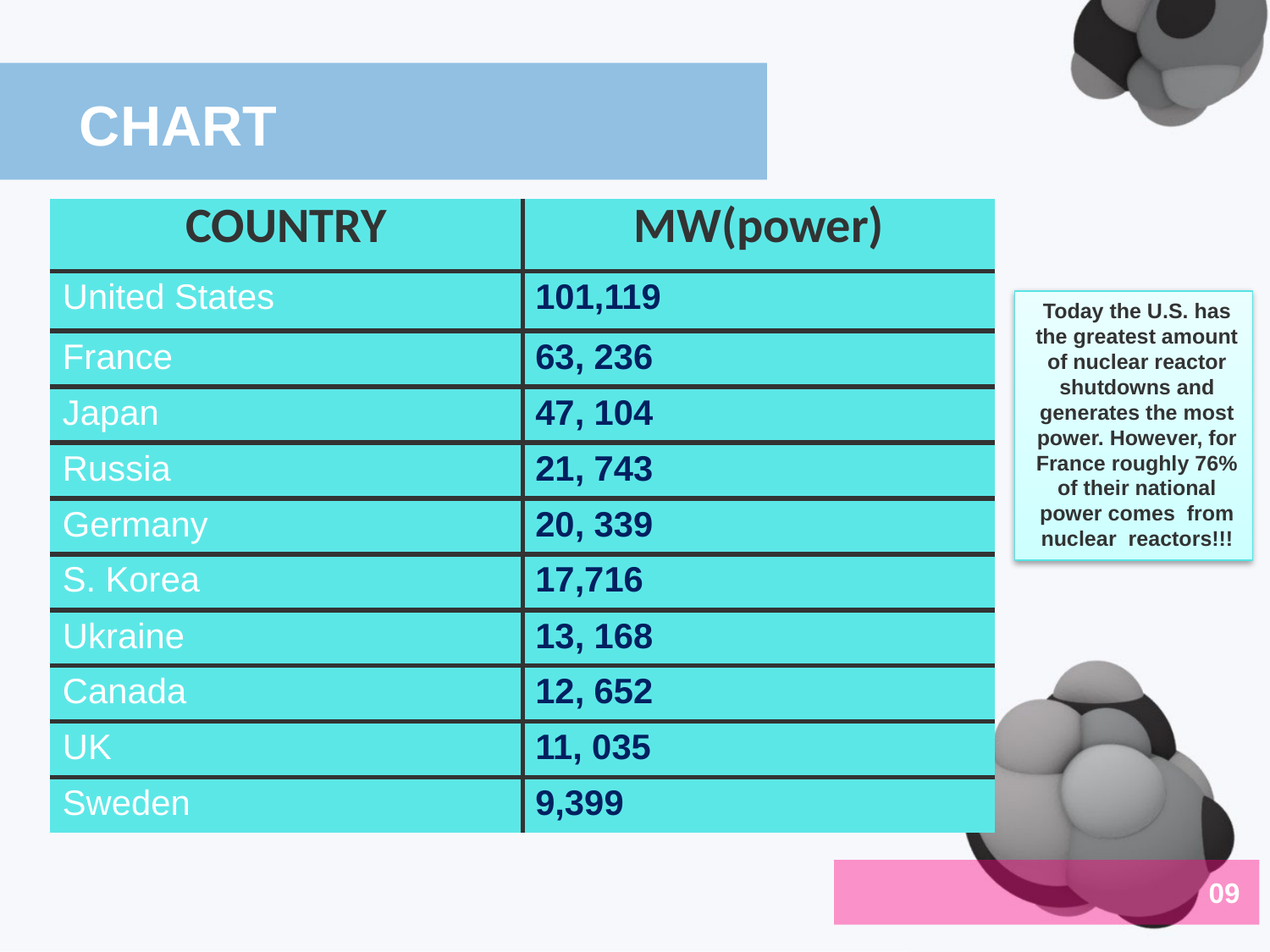

CHART
| COUNTRY | MW(power) |
| --- | --- |
| United States | 101,119 |
| France | 63, 236 |
| Japan | 47, 104 |
| Russia | 21, 743 |
| Germany | 20, 339 |
| S. Korea | 17,716 |
| Ukraine | 13, 168 |
| Canada | 12, 652 |
| UK | 11, 035 |
| Sweden | 9,399 |
Today the U.S. has the greatest amount of nuclear reactor shutdowns and generates the most power. However, for France roughly 76% of their national power comes  from nuclear  reactors!!!

09